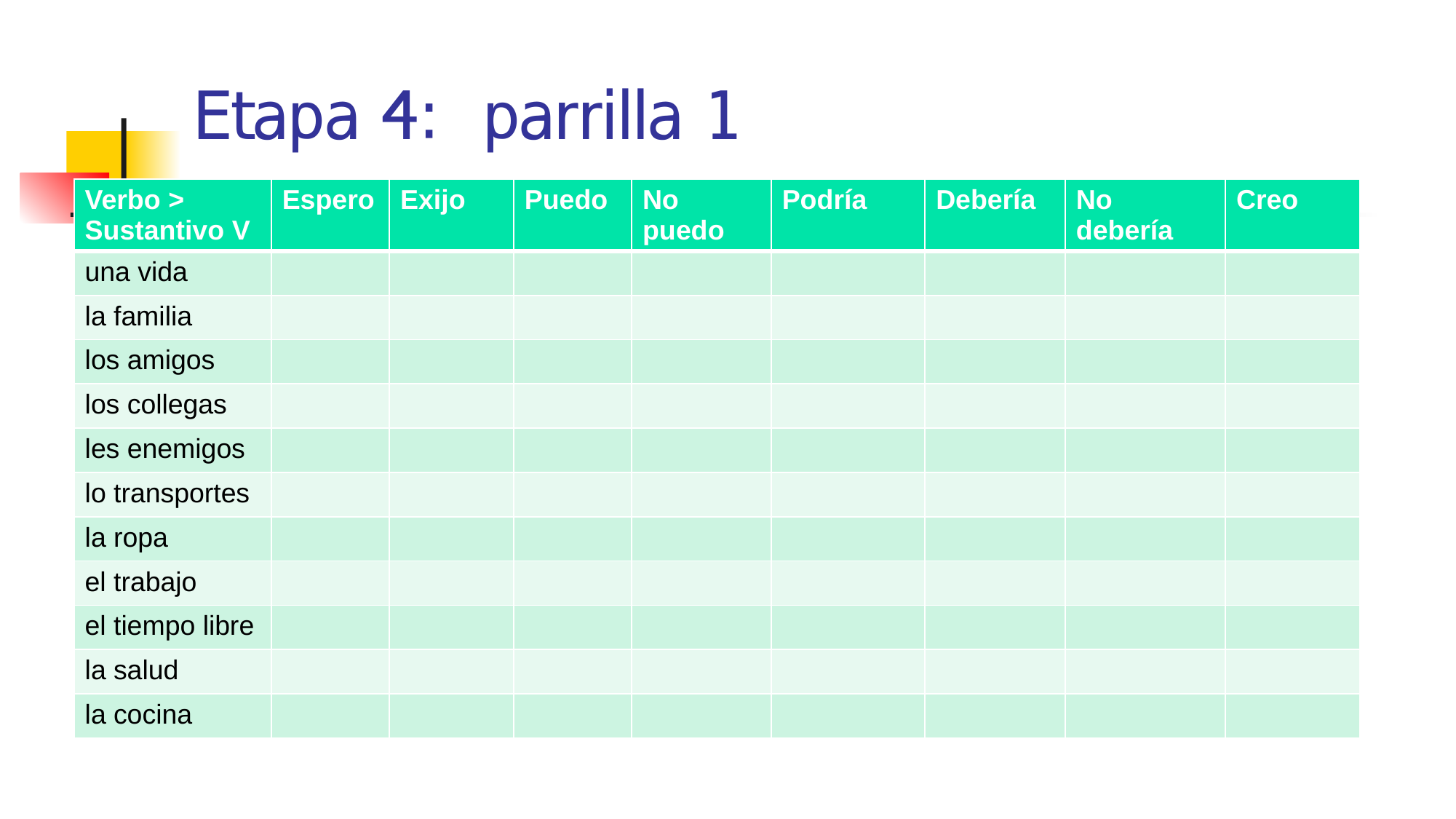

# Etapa 4:  parrilla 1
| Verbo > Sustantivo V | Espero | Exijo | Puedo | No puedo | Podría | Debería | No debería | Creo |
| --- | --- | --- | --- | --- | --- | --- | --- | --- |
| una vida |  |  |  |  |  |  |  |  |
| la familia |  |  |  |  |  |  |  |  |
| los amigos |  |  |  |  |  |  |  |  |
| los collegas |  |  |  |  |  |  |  |  |
| les enemigos |  |  |  |  |  |  |  |  |
| lo transportes |  |  |  |  |  |  |  |  |
| la ropa |  |  |  |  |  |  |  |  |
| el trabajo |  |  |  |  |  |  |  |  |
| el tiempo libre |  |  |  |  |  |  |  |  |
| la salud |  |  |  |  |  |  |  |  |
| la cocina |  |  |  |  |  |  |  |  |